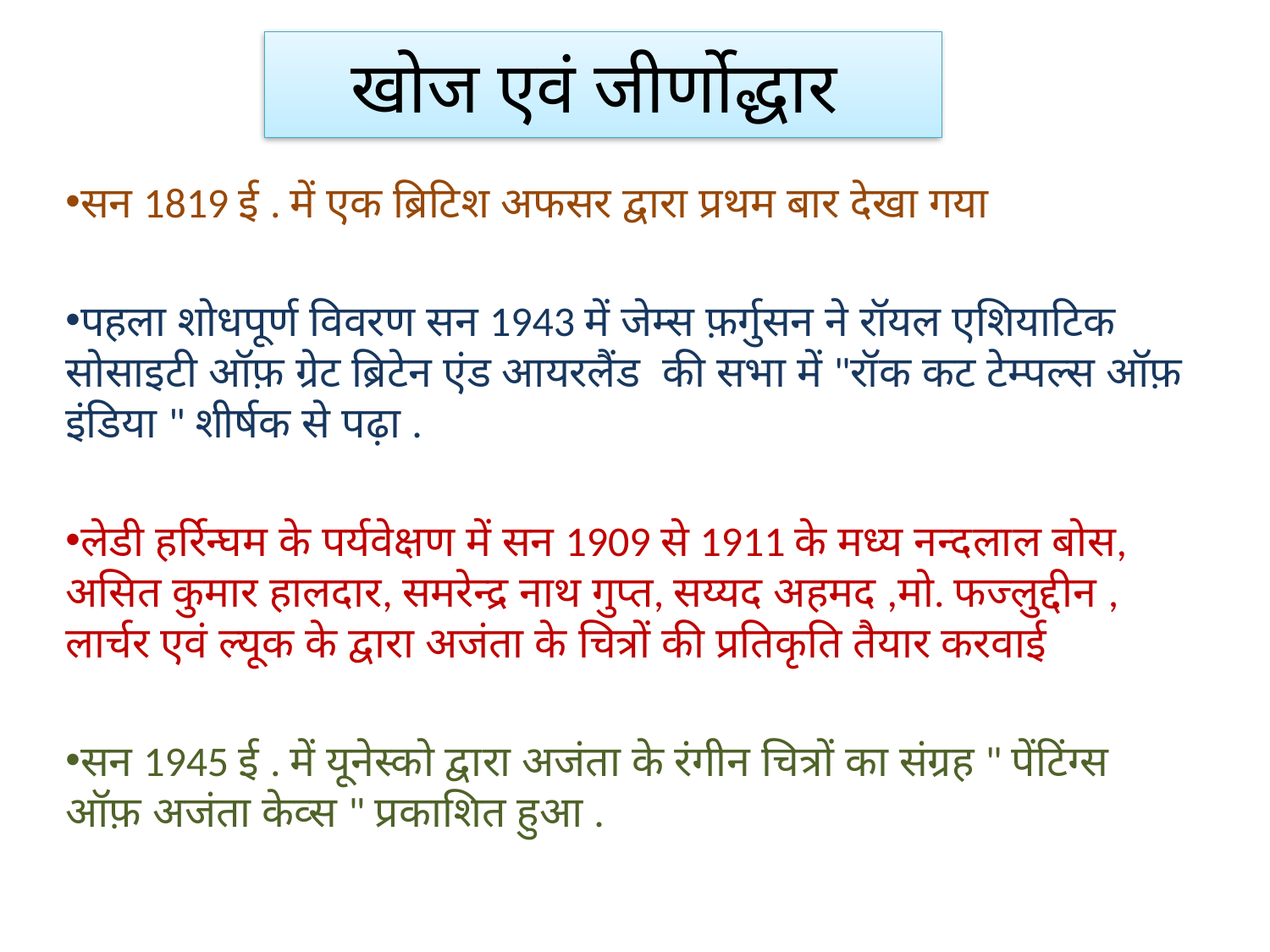

# खोज एवं जीर्णोद्धार
सन 1819 ई . में एक ब्रिटिश अफसर द्वारा प्रथम बार देखा गया

पहला शोधपूर्ण विवरण सन 1943 में जेम्स फ़र्गुसन ने रॉयल एशियाटिक सोसाइटी ऑफ़ ग्रेट ब्रिटेन एंड आयरलैंड  की सभा में "रॉक कट टेम्पल्स ऑफ़ इंडिया " शीर्षक से पढ़ा .

लेडी हर्रिन्घम के पर्यवेक्षण में सन 1909 से 1911 के मध्य नन्दलाल बोस, असित कुमार हालदार, समरेन्द्र नाथ गुप्त, सय्यद अहमद ,मो. फज्लुद्दीन , लार्चर एवं ल्यूक के द्वारा अजंता के चित्रों की प्रतिकृति तैयार करवाई

सन 1945 ई . में यूनेस्को द्वारा अजंता के रंगीन चित्रों का संग्रह " पेंटिंग्स ऑफ़ अजंता केव्स " प्रकाशित हुआ .